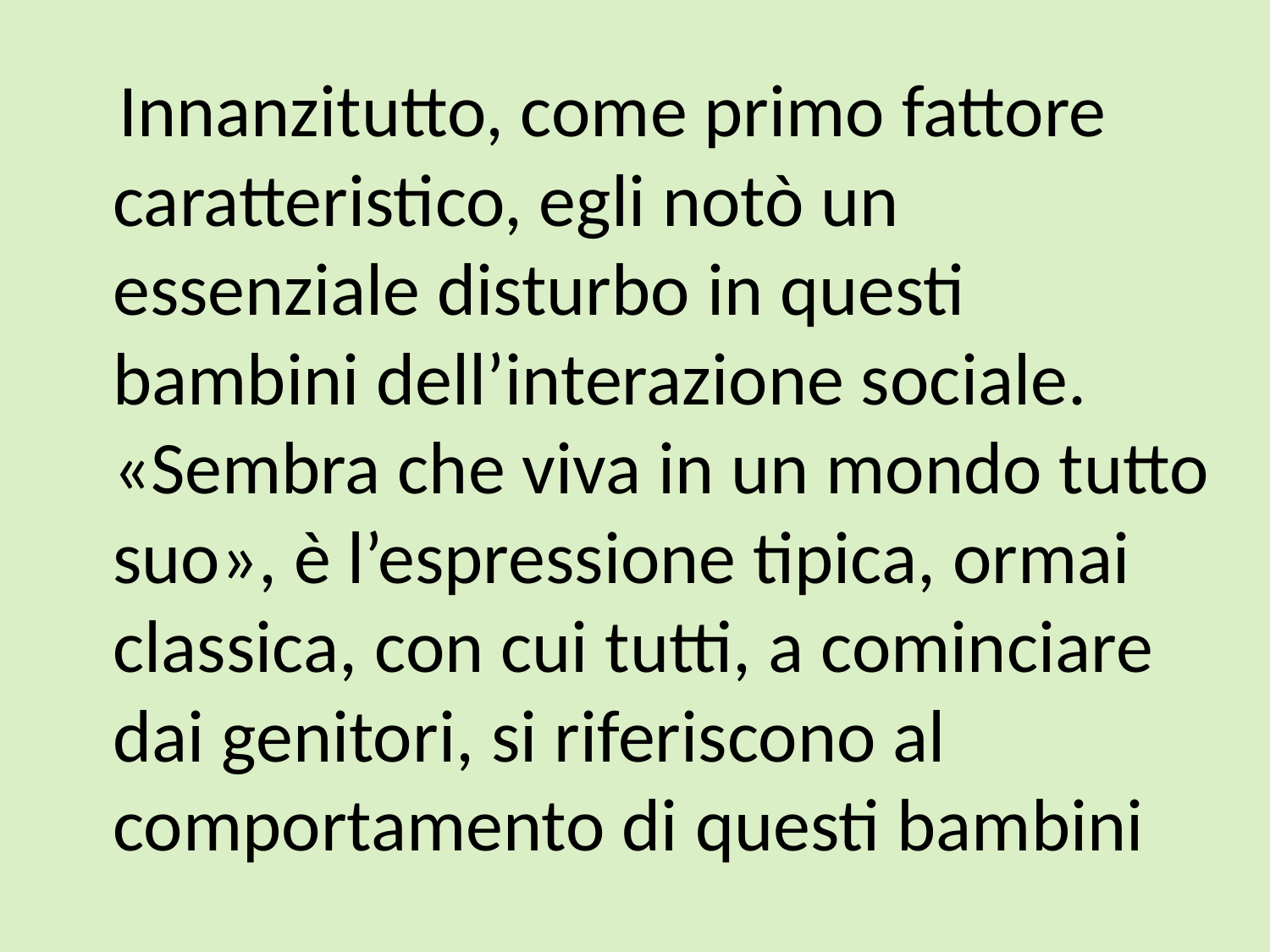

Innanzitutto, come primo fattore caratteristico, egli notò un essenziale disturbo in questi bambini dell’interazione sociale. «Sembra che viva in un mondo tutto suo», è l’espressione tipica, ormai classica, con cui tutti, a cominciare dai genitori, si riferiscono al comportamento di questi bambini